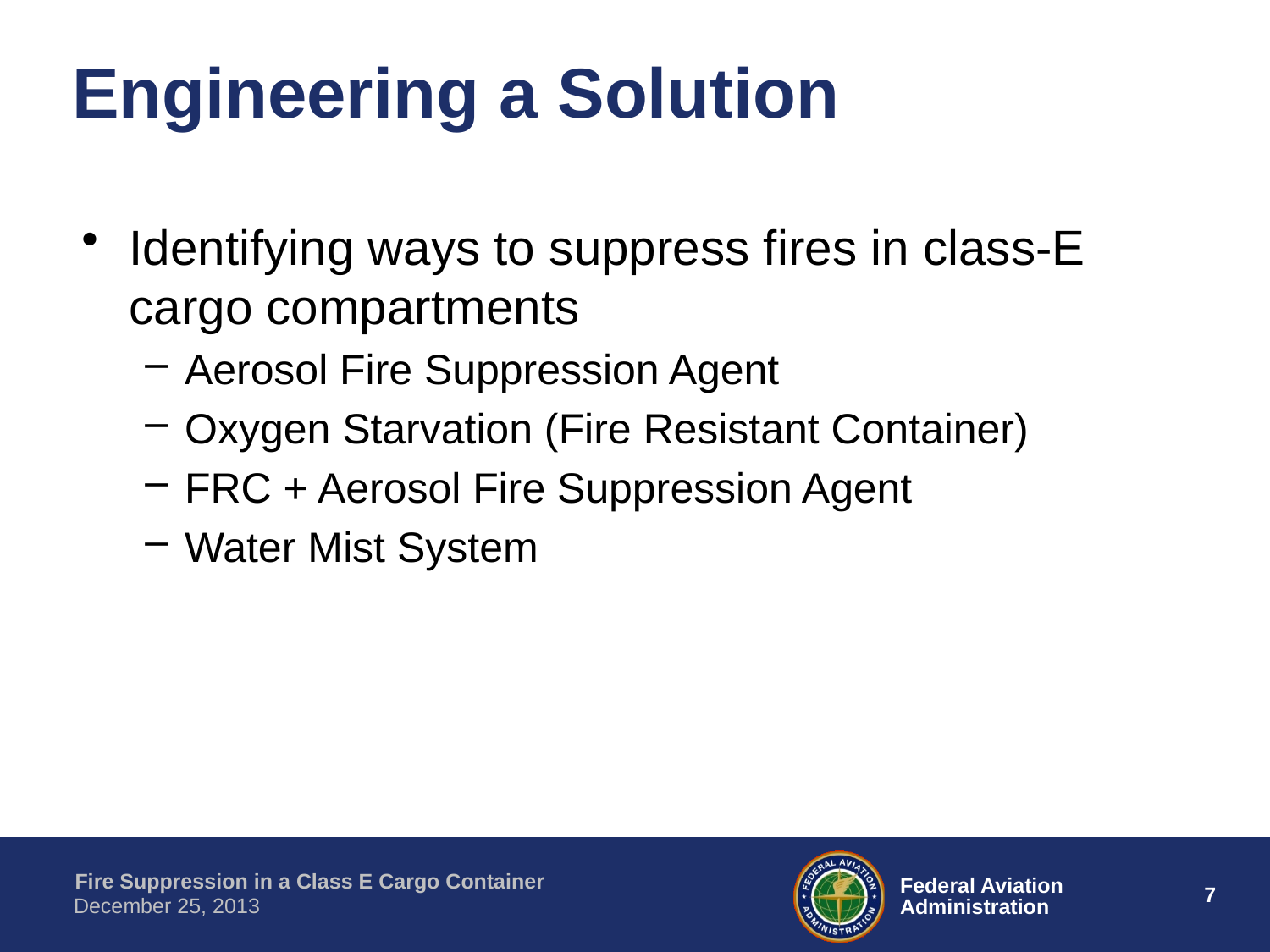

# Engineering a Solution
Identifying ways to suppress fires in class-E cargo compartments
Aerosol Fire Suppression Agent
Oxygen Starvation (Fire Resistant Container)
FRC + Aerosol Fire Suppression Agent
Water Mist System